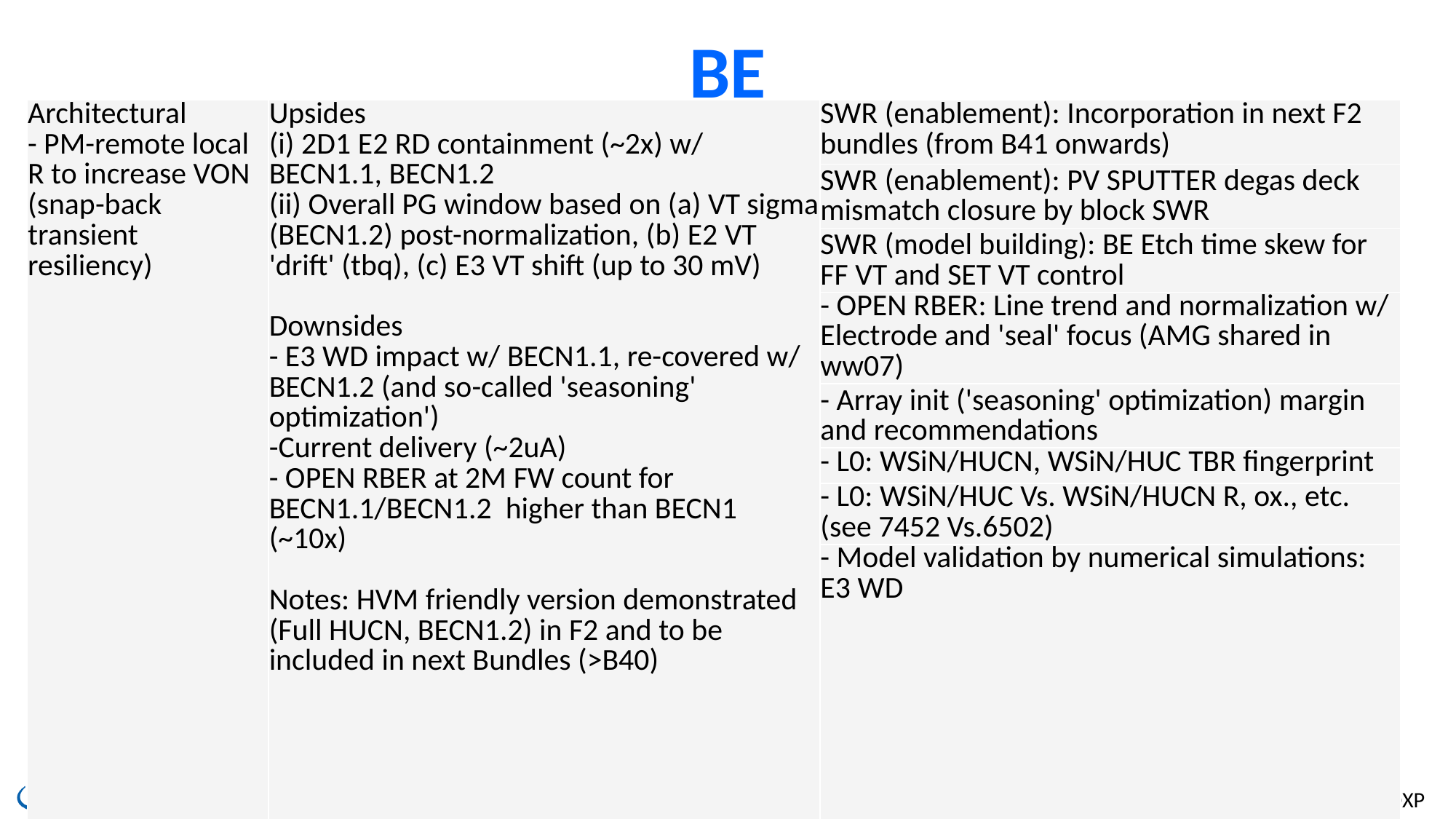

# BE
| Architectural - PM-remote local R to increase VON (snap-back transient resiliency) | Upsides (i) 2D1 E2 RD containment (~2x) w/ BECN1.1, BECN1.2 (ii) Overall PG window based on (a) VT sigma (BECN1.2) post-normalization, (b) E2 VT 'drift' (tbq), (c) E3 VT shift (up to 30 mV) Downsides - E3 WD impact w/ BECN1.1, re-covered w/ BECN1.2 (and so-called 'seasoning' optimization') -Current delivery (~2uA) - OPEN RBER at 2M FW count for BECN1.1/BECN1.2 higher than BECN1 (~10x) Notes: HVM friendly version demonstrated (Full HUCN, BECN1.2) in F2 and to be included in next Bundles (>B40) | SWR (enablement): Incorporation in next F2 bundles (from B41 onwards) |
| --- | --- | --- |
|  |  | SWR (enablement): PV SPUTTER degas deck mismatch closure by block SWR |
|  |  | SWR (model building): BE Etch time skew for FF VT and SET VT control |
|  |  | - OPEN RBER: Line trend and normalization w/ Electrode and 'seal' focus (AMG shared in ww07) |
|  |  | - Array init ('seasoning' optimization) margin and recommendations |
|  |  | - L0: WSiN/HUCN, WSiN/HUC TBR fingerprint |
|  |  | - L0: WSiN/HUC Vs. WSiN/HUCN R, ox., etc.(see 7452 Vs.6502) |
|  |  | - Model validation by numerical simulations: E3 WD |